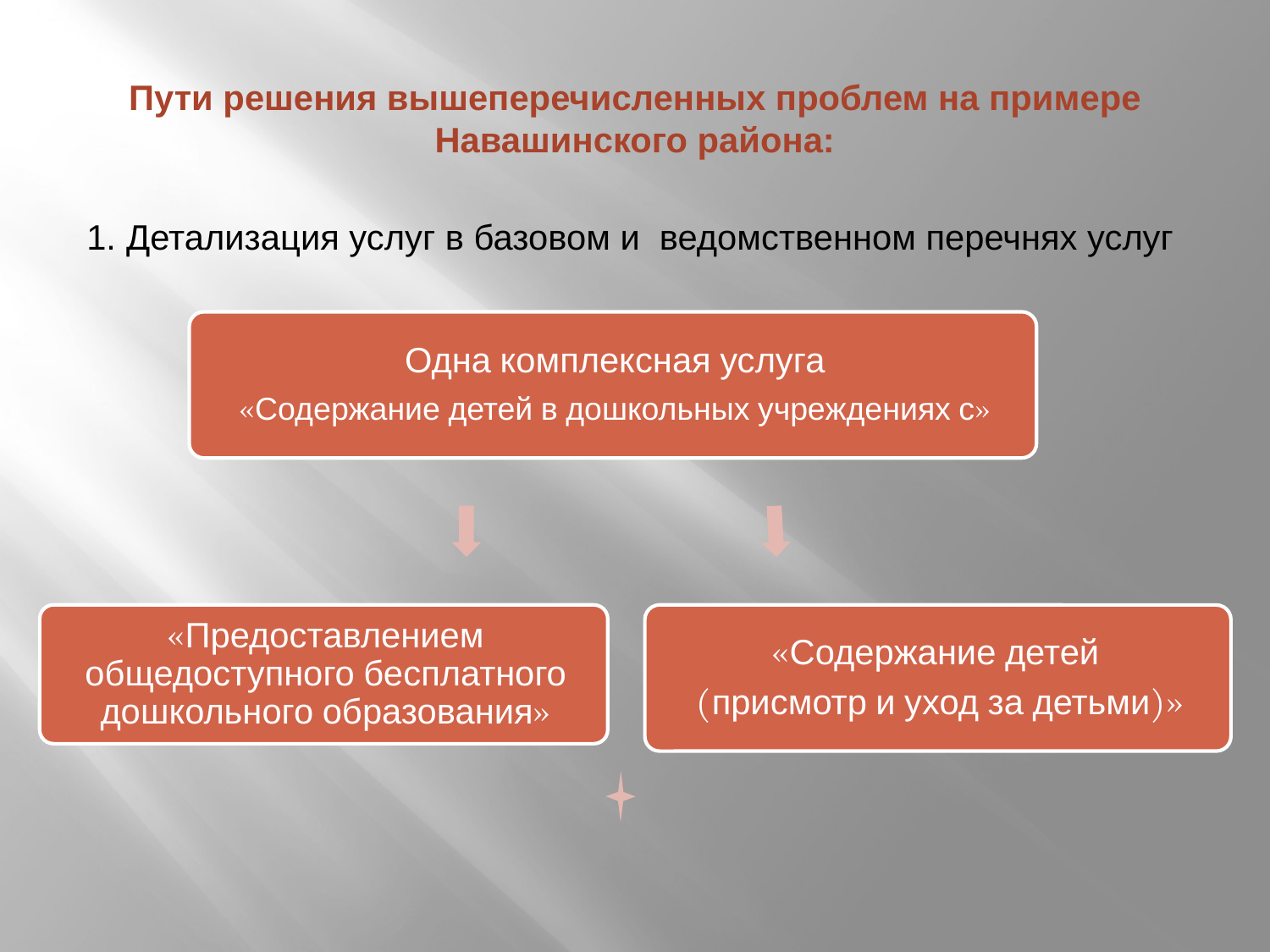

# Пути решения вышеперечисленных проблем на примере Навашинского района:
 Детализация услуг в базовом и  ведомственном перечнях услуг
Одна комплексная услуга
«Содержание детей в дошкольных учреждениях с»

«Содержание детей
(присмотр и уход за детьми)»

«Предоставлением общедоступного бесплатного дошкольного образования»